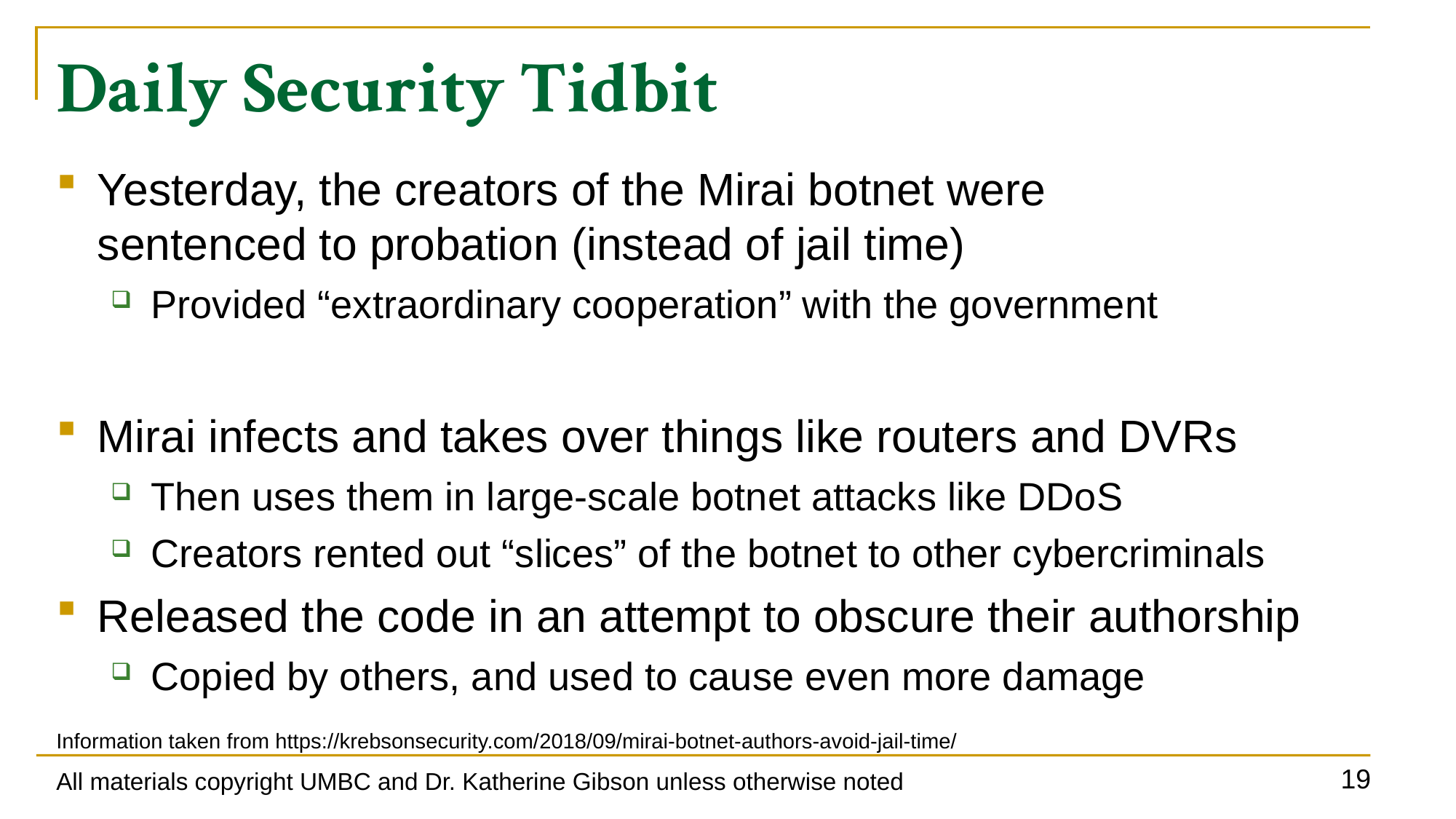

# Daily Security Tidbit
Yesterday, the creators of the Mirai botnet were
sentenced to probation (instead of jail time)
Provided “extraordinary cooperation” with the government

Mirai infects and takes over things like routers and DVRs
Then uses them in large-scale botnet attacks like DDoS
Creators rented out “slices” of the botnet to other cybercriminals
Released the code in an attempt to obscure their authorship
Copied by others, and used to cause even more damage
Information taken from https://krebsonsecurity.com/2018/09/mirai-botnet-authors-avoid-jail-time/